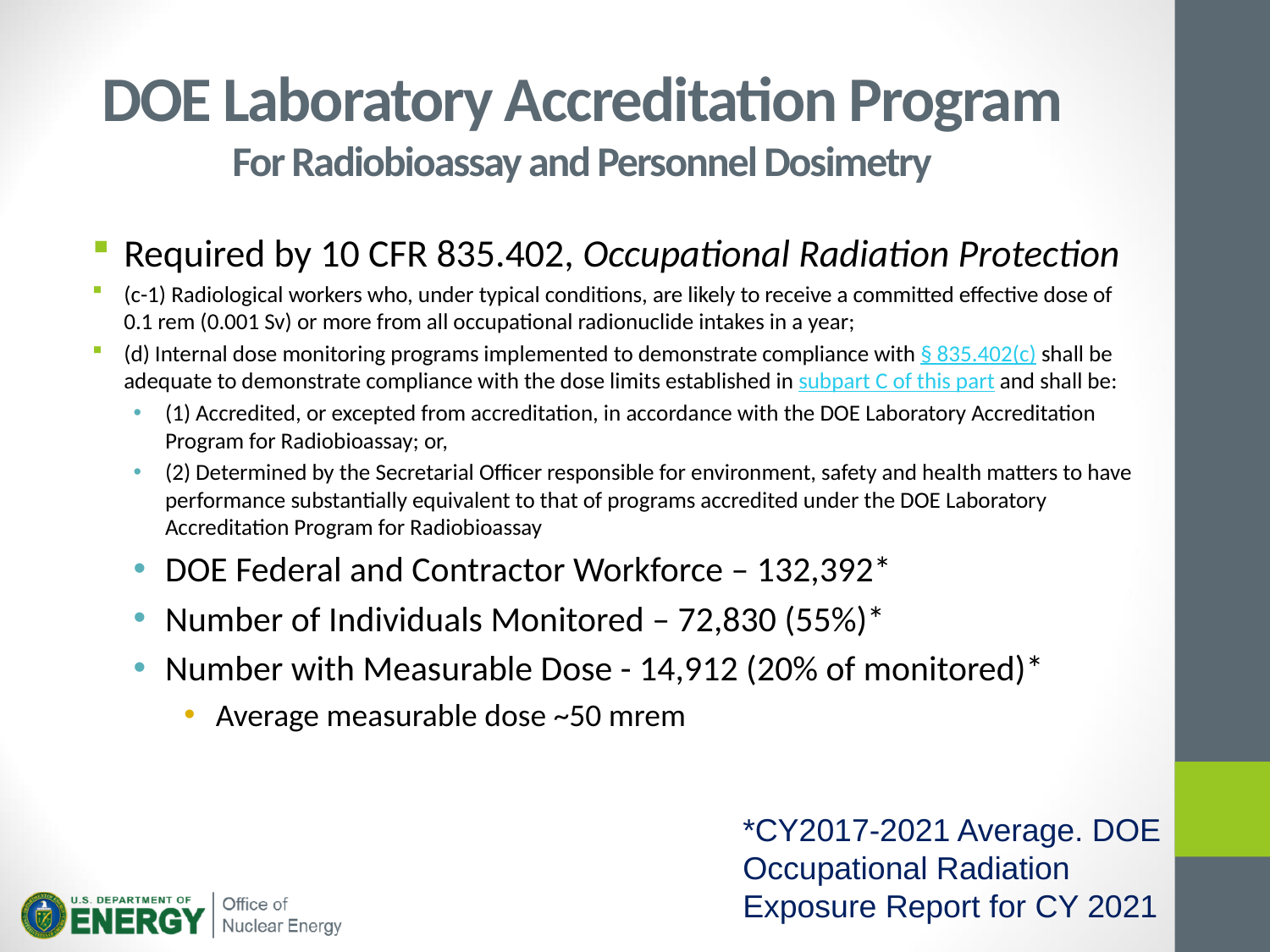

# DOE Laboratory Accreditation Program For Radiobioassay and Personnel Dosimetry
Required by 10 CFR 835.402, Occupational Radiation Protection
(c-1) Radiological workers who, under typical conditions, are likely to receive a committed effective dose of 0.1 rem (0.001 Sv) or more from all occupational radionuclide intakes in a year;
(d) Internal dose monitoring programs implemented to demonstrate compliance with § 835.402(c) shall be adequate to demonstrate compliance with the dose limits established in subpart C of this part and shall be:
(1) Accredited, or excepted from accreditation, in accordance with the DOE Laboratory Accreditation Program for Radiobioassay; or,
(2) Determined by the Secretarial Officer responsible for environment, safety and health matters to have performance substantially equivalent to that of programs accredited under the DOE Laboratory Accreditation Program for Radiobioassay
DOE Federal and Contractor Workforce – 132,392*
Number of Individuals Monitored – 72,830 (55%)*
Number with Measurable Dose - 14,912 (20% of monitored)*
Average measurable dose ~50 mrem

*CY2017-2021 Average. DOE Occupational Radiation Exposure Report for CY 2021